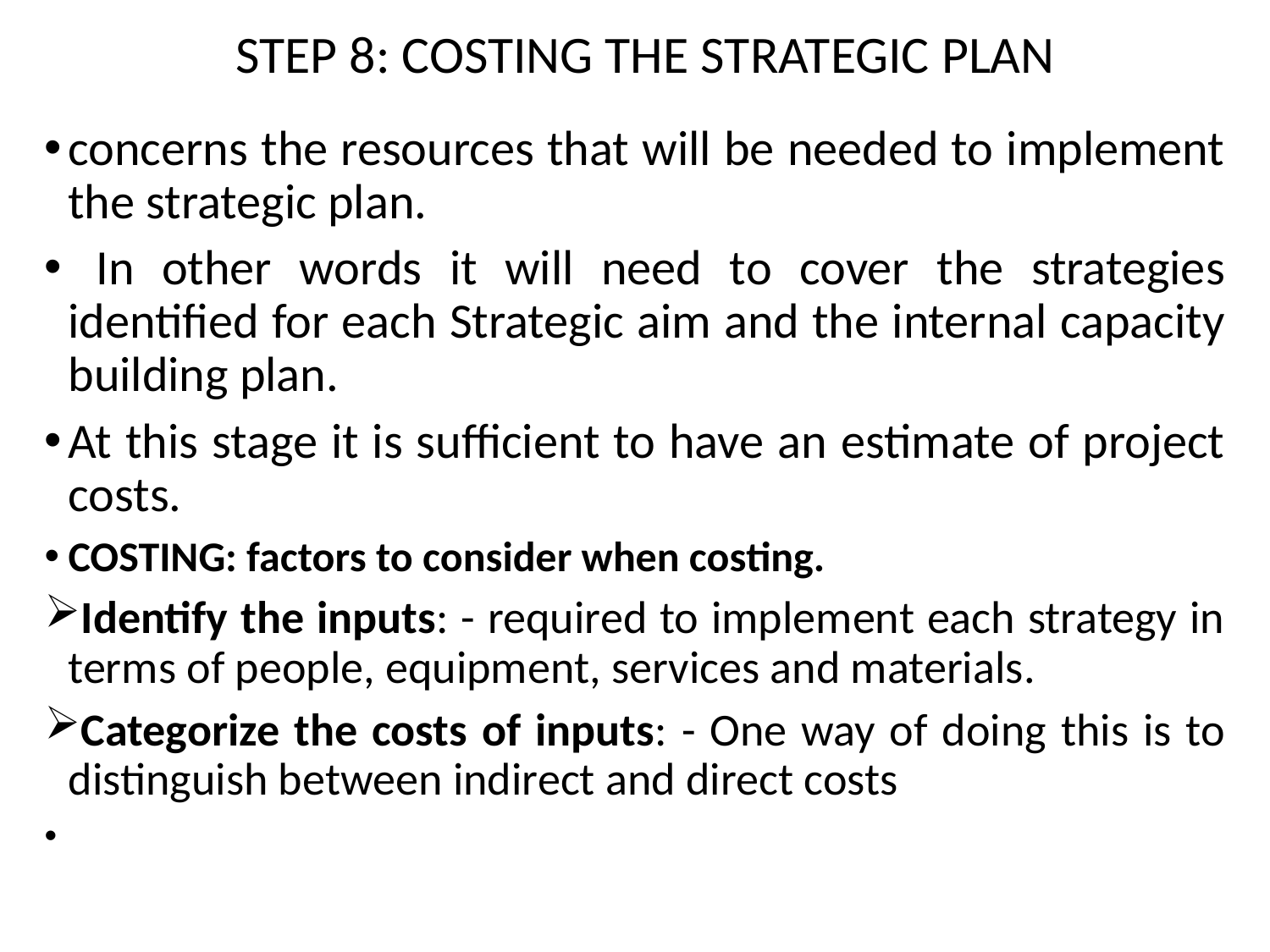

# STEP 8: COSTING THE STRATEGIC PLAN
concerns the resources that will be needed to implement the strategic plan.
 In other words it will need to cover the strategies identified for each Strategic aim and the internal capacity building plan.
At this stage it is sufficient to have an estimate of project costs.
COSTING: factors to consider when costing.
Identify the inputs: - required to implement each strategy in terms of people, equipment, services and materials.
Categorize the costs of inputs: - One way of doing this is to distinguish between indirect and direct costs